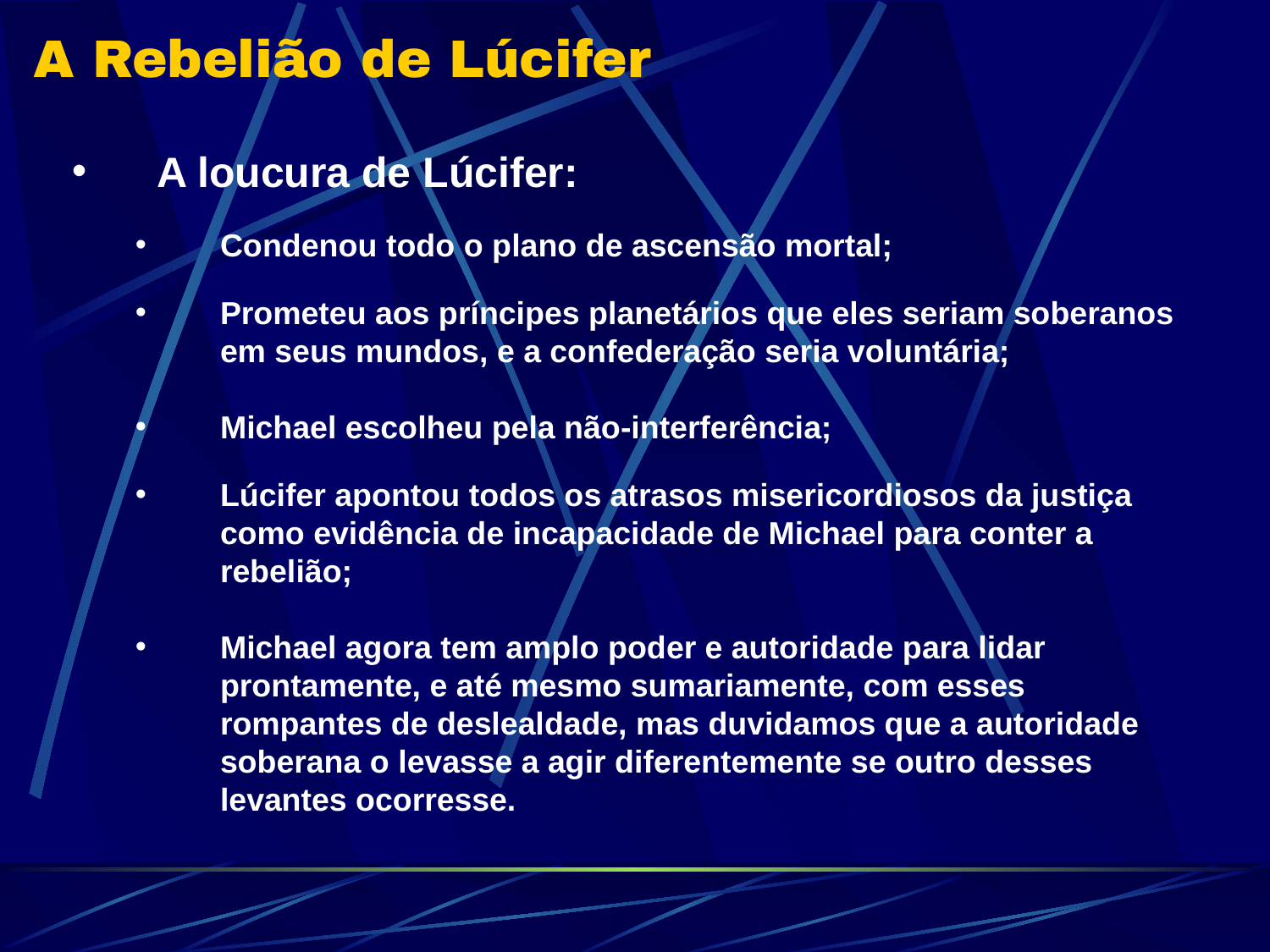

A Rebelião de Lúcifer
A loucura de Lúcifer:

Condenou todo o plano de ascensão mortal;

Prometeu aos príncipes planetários que eles seriam soberanos em seus mundos, e a confederação seria voluntária;

Michael escolheu pela não-interferência;

Lúcifer apontou todos os atrasos misericordiosos da justiça como evidência de incapacidade de Michael para conter a rebelião;

Michael agora tem amplo poder e autoridade para lidar prontamente, e até mesmo sumariamente, com esses rompantes de deslealdade, mas duvidamos que a autoridade soberana o levasse a agir diferentemente se outro desses levantes ocorresse.